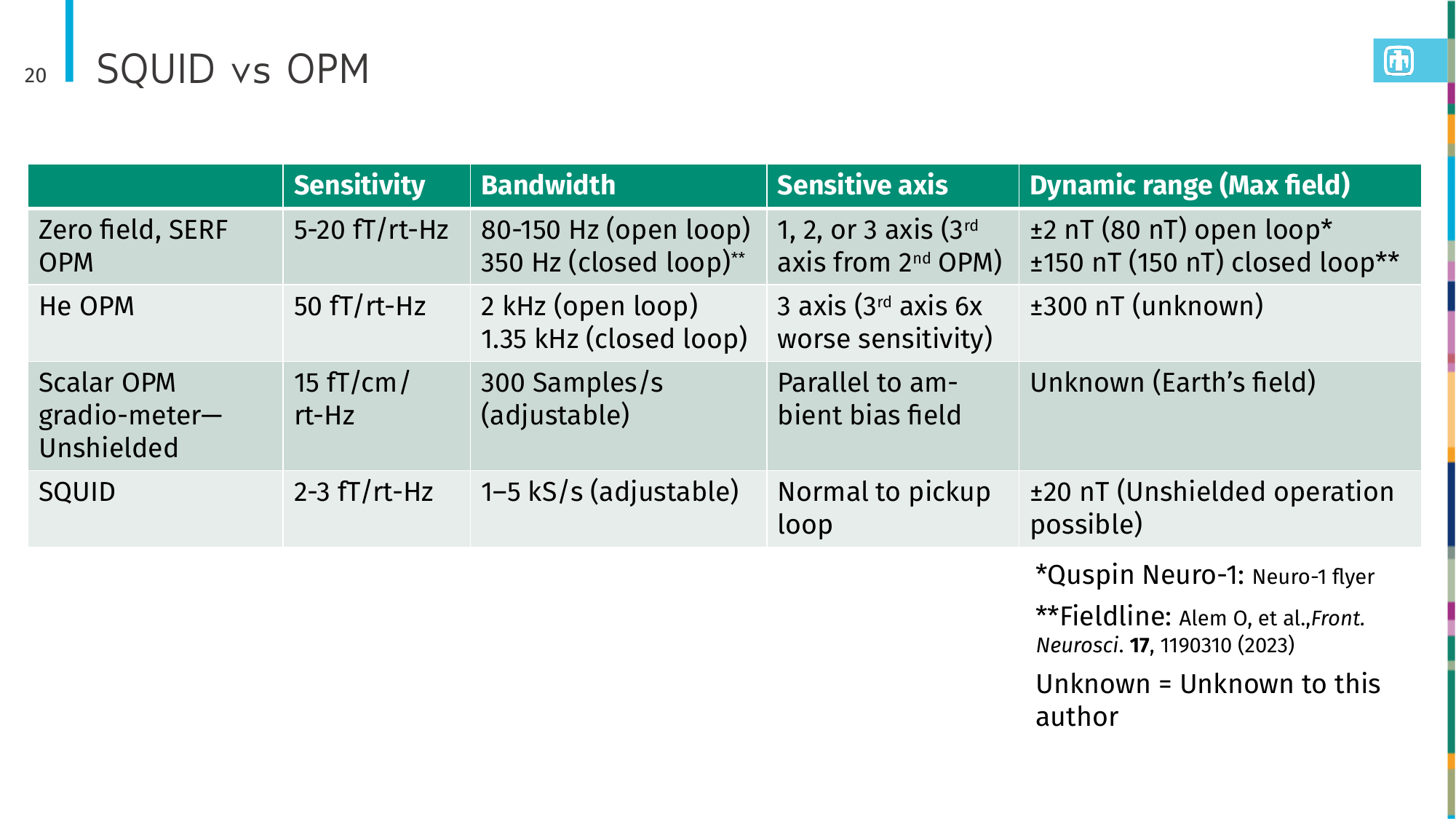

# SQUID vs OPM
20
|  | Sensitivity | Bandwidth | Sensitive axis | Dynamic range (Max field) |
| --- | --- | --- | --- | --- |
| Zero field, SERF OPM | 5-20 fT/rt-Hz | 80-150 Hz (open loop) 350 Hz (closed loop)\*\* | 1, 2, or 3 axis (3rd axis from 2nd OPM) | ±2 nT (80 nT) open loop\* ±150 nT (150 nT) closed loop\*\* |
| He OPM | 50 fT/rt-Hz | 2 kHz (open loop) 1.35 kHz (closed loop) | 3 axis (3rd axis 6x worse sensitivity) | ±300 nT (unknown) |
| Scalar OPM gradio-meter—Unshielded | 15 fT/cm/ rt-Hz | 300 Samples/s (adjustable) | Parallel to am-bient bias field | Unknown (Earth’s field) |
| SQUID | 2-3 fT/rt-Hz | 1–5 kS/s (adjustable) | Normal to pickup loop | ±20 nT (Unshielded operation possible) |
*Quspin Neuro-1: Neuro-1 flyer
**Fieldline: Alem O, et al.,Front. Neurosci. 17, 1190310 (2023)
Unknown = Unknown to this author